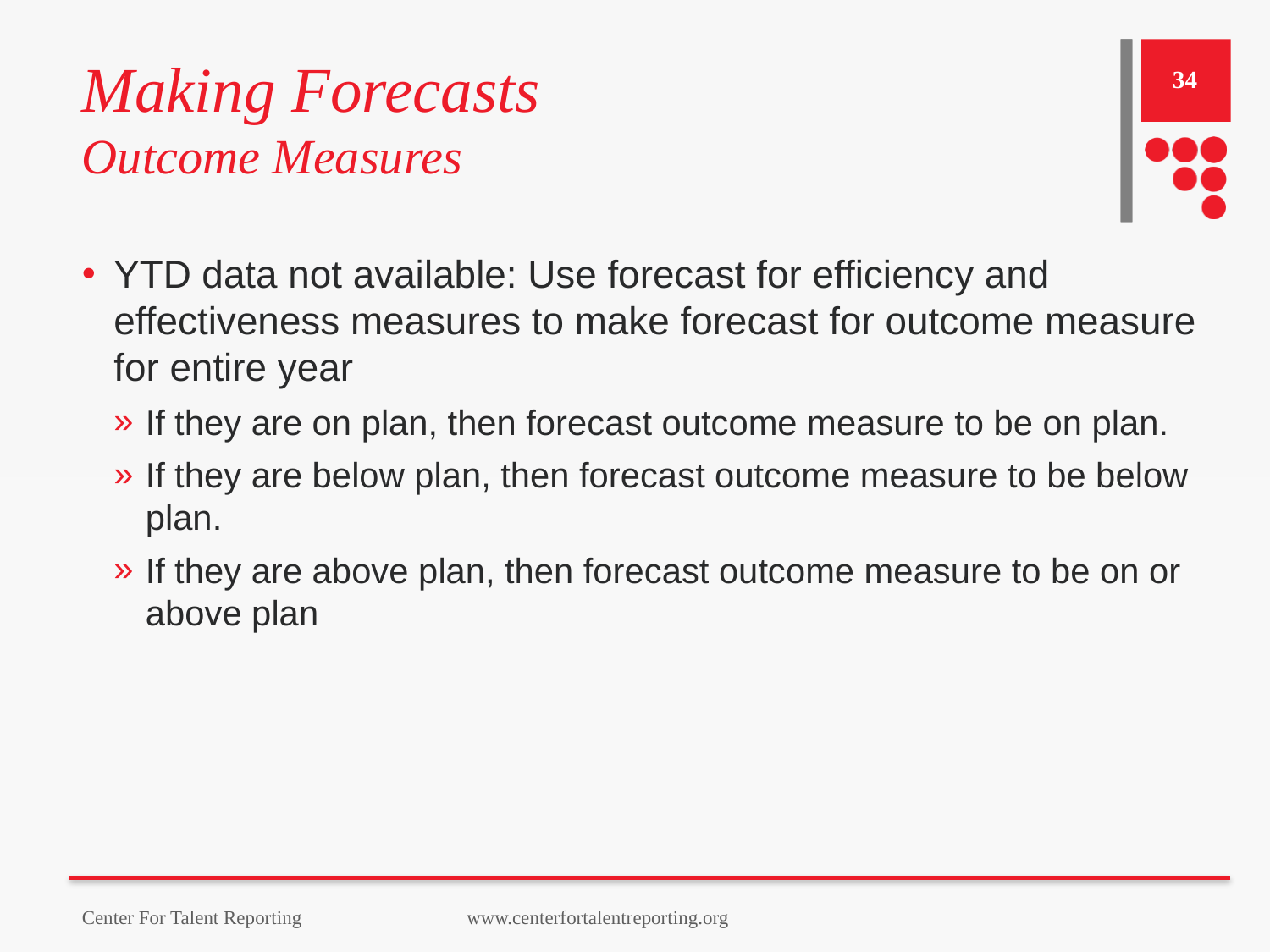

# Making Forecasts Outcome Measures
34
YTD data not available: Use forecast for efficiency and effectiveness measures to make forecast for outcome measure for entire year
If they are on plan, then forecast outcome measure to be on plan.
If they are below plan, then forecast outcome measure to be below plan.
If they are above plan, then forecast outcome measure to be on or above plan
Center For Talent Reporting                                  www.centerfortalentreporting.org